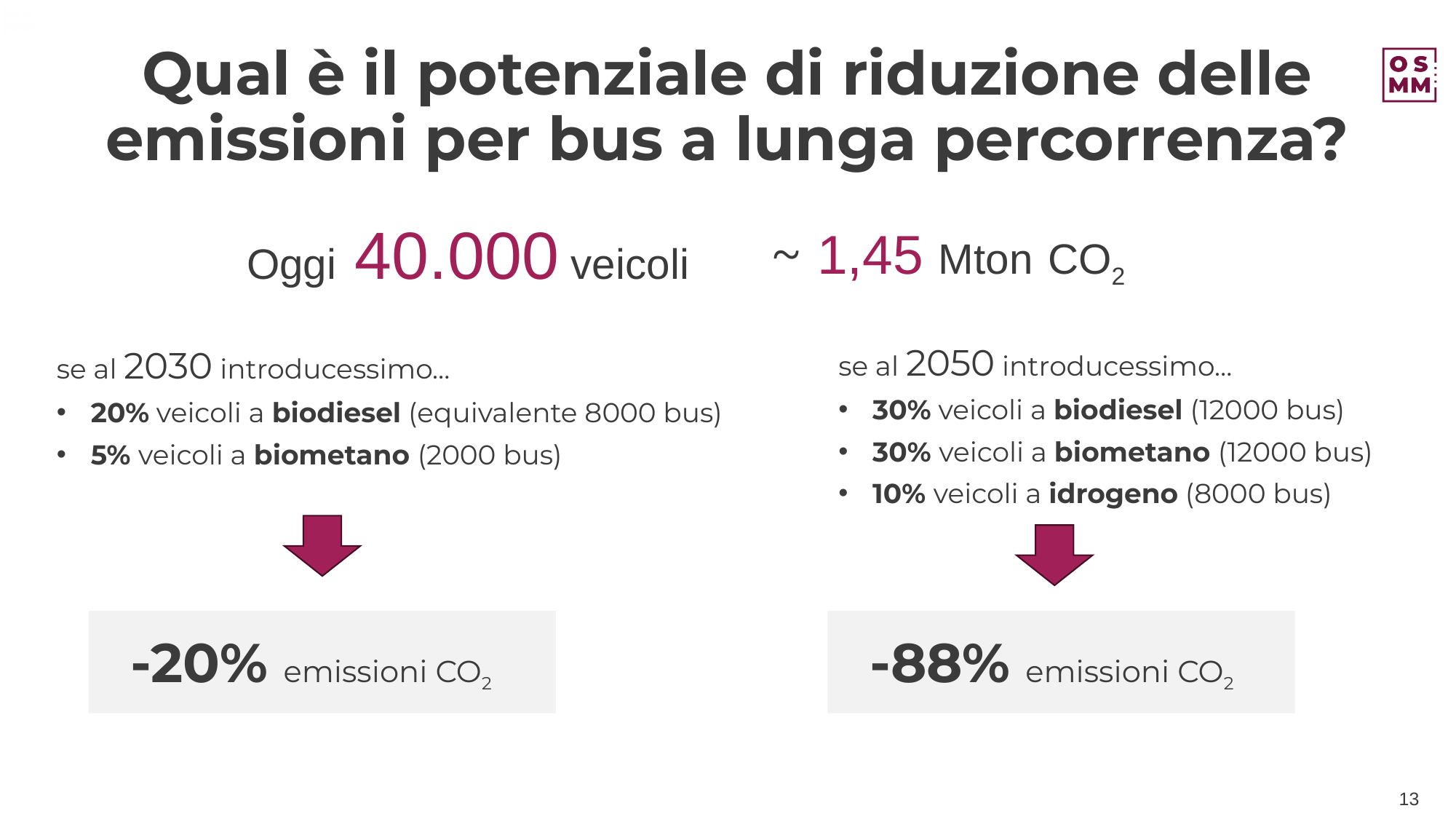

Qual è il potenziale di riduzione delle emissioni per bus a lunga percorrenza?
Oggi 40.000 veicoli
~ 1,45 Mton CO2
se al 2050 introducessimo…
30% veicoli a biodiesel (12000 bus)
30% veicoli a biometano (12000 bus)
10% veicoli a idrogeno (8000 bus)
se al 2030 introducessimo…
20% veicoli a biodiesel (equivalente 8000 bus)
5% veicoli a biometano (2000 bus)

-20% emissioni CO2
-88% emissioni CO2